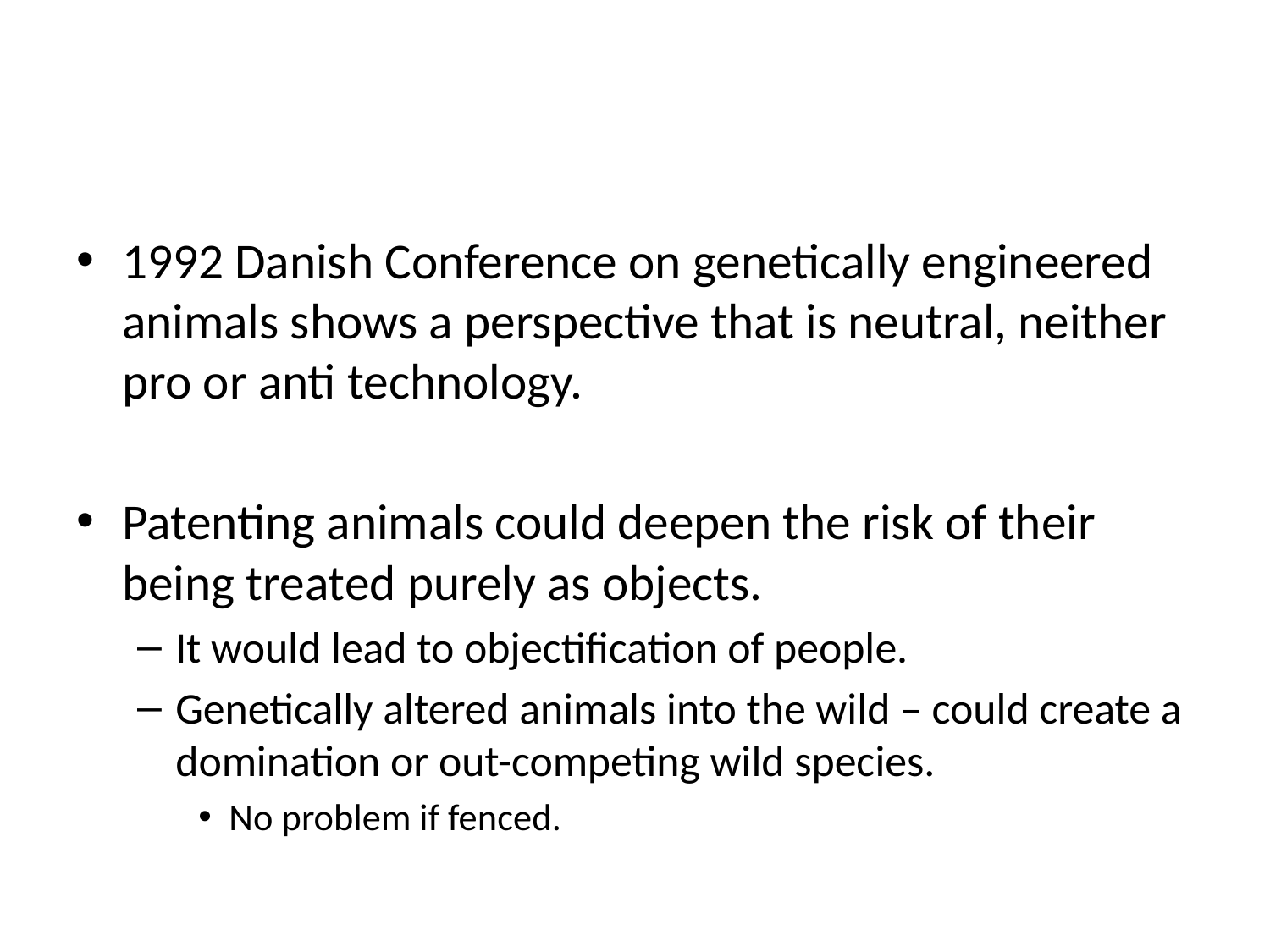

#
1992 Danish Conference on genetically engineered animals shows a perspective that is neutral, neither pro or anti technology.

Patenting animals could deepen the risk of their being treated purely as objects.
It would lead to objectification of people.
Genetically altered animals into the wild – could create a domination or out-competing wild species.
No problem if fenced.